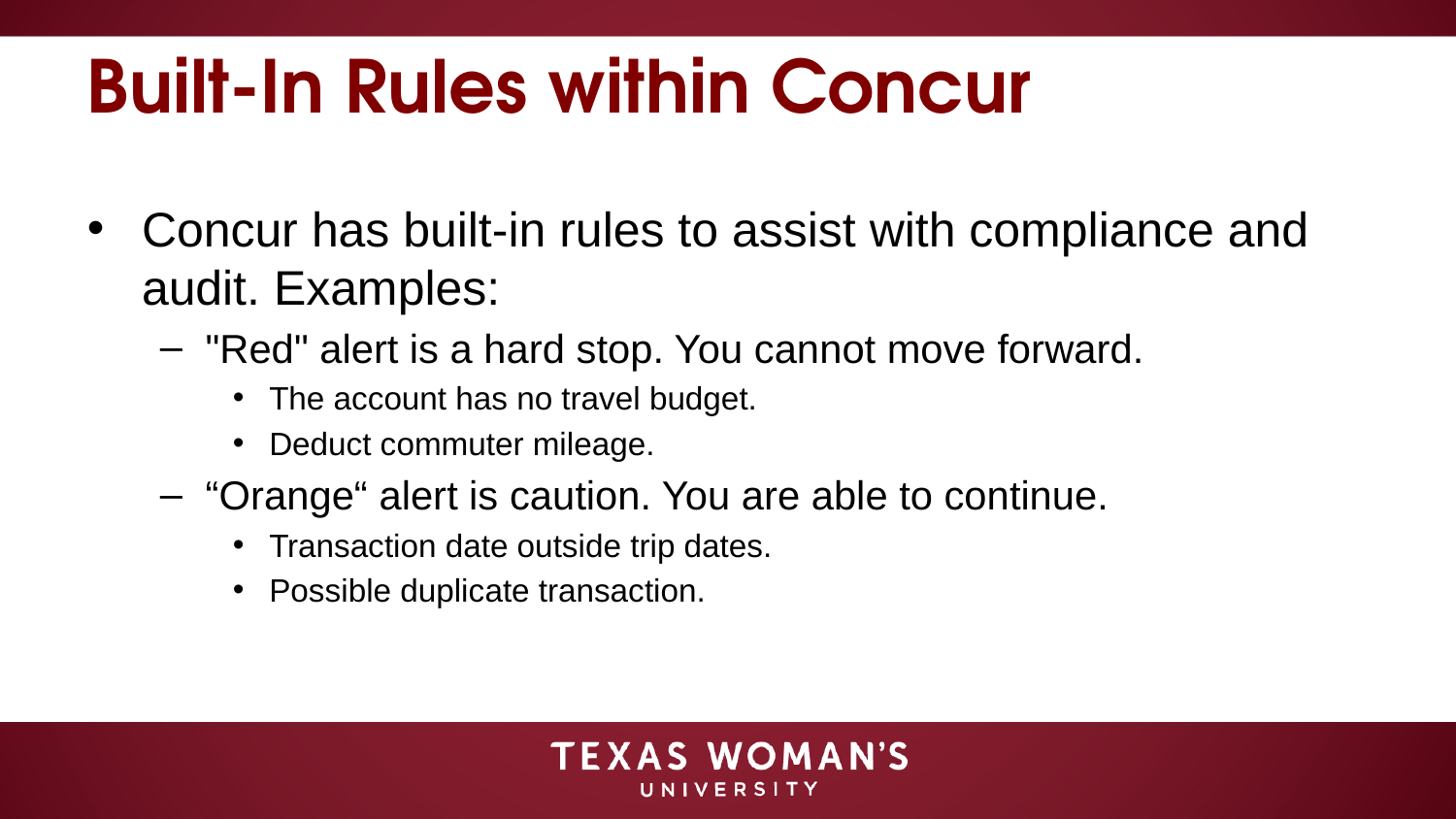

# Built-In Rules within Concur
Concur has built-in rules to assist with compliance and audit. Examples:
"Red" alert is a hard stop. You cannot move forward.
The account has no travel budget.
Deduct commuter mileage.
“Orange“ alert is caution. You are able to continue.
Transaction date outside trip dates.
Possible duplicate transaction.